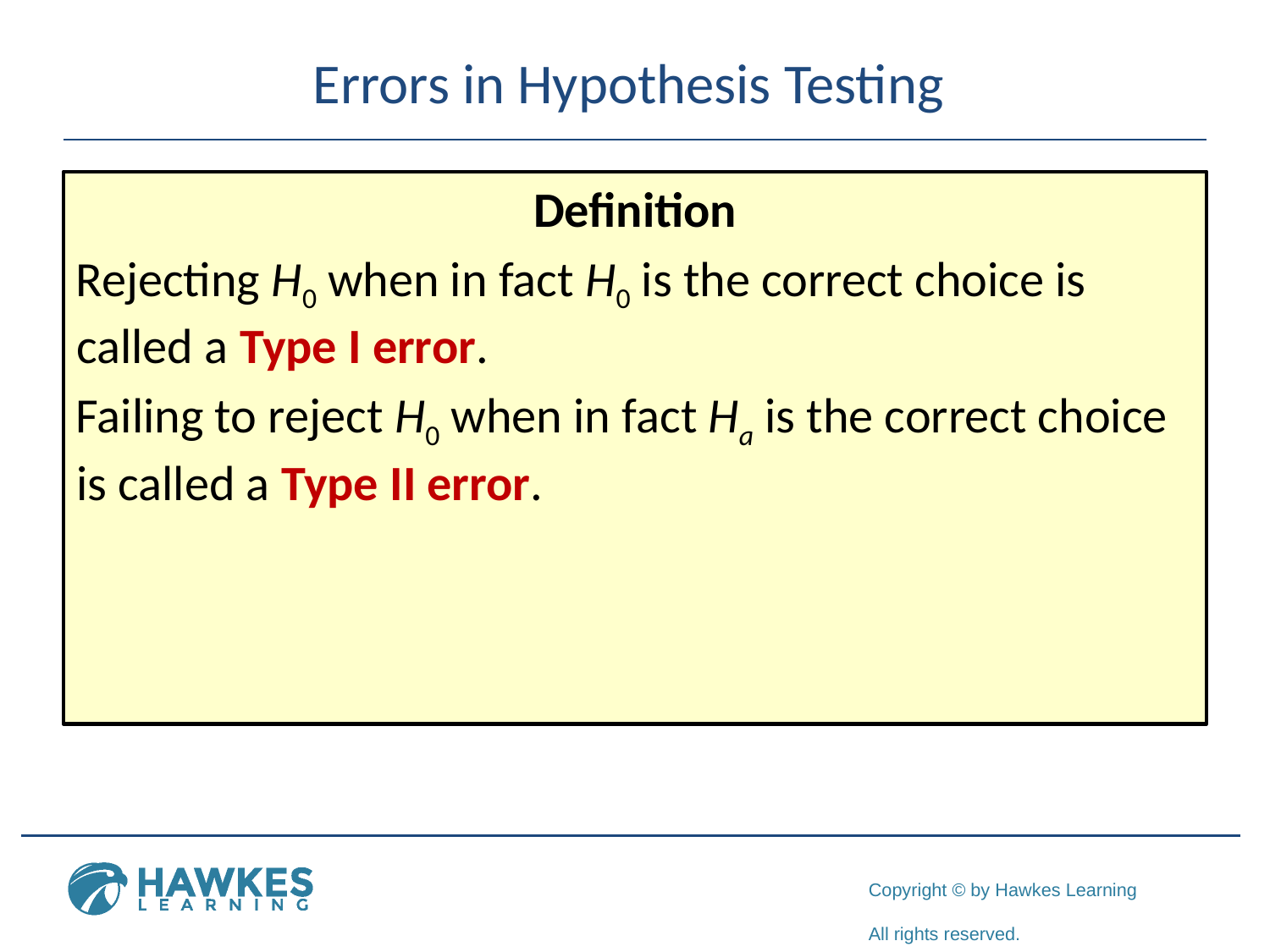

# Errors in Hypothesis Testing
Definition
Rejecting H0 when in fact H0 is the correct choice is called a Type I error.
Failing to reject H0 when in fact Ha is the correct choice is called a Type II error.